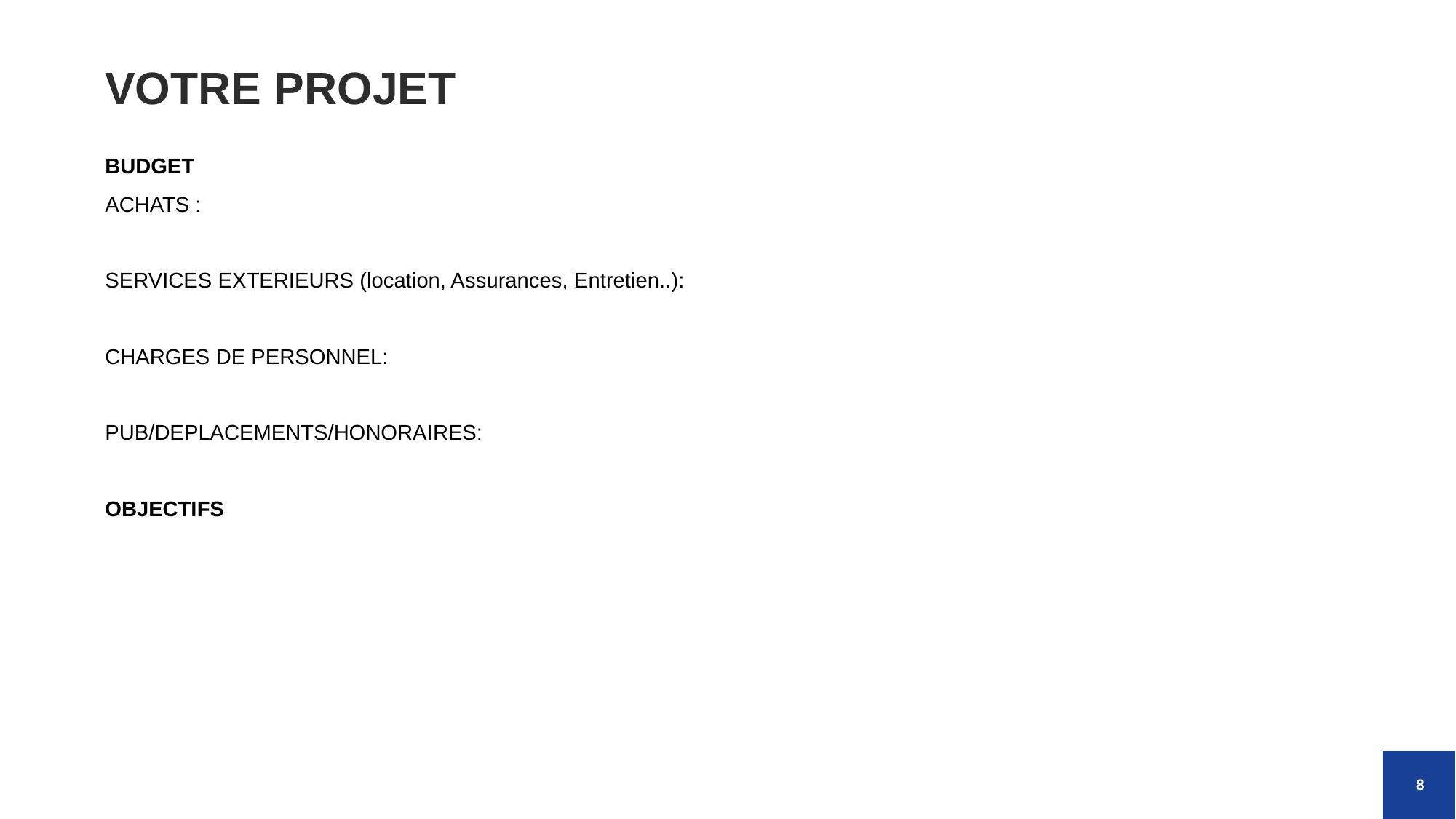

# VOTRE PROJET
BUDGET
ACHATS :

SERVICES EXTERIEURS (location, Assurances, Entretien..):

CHARGES DE PERSONNEL:

PUB/DEPLACEMENTS/HONORAIRES:

OBJECTIFS